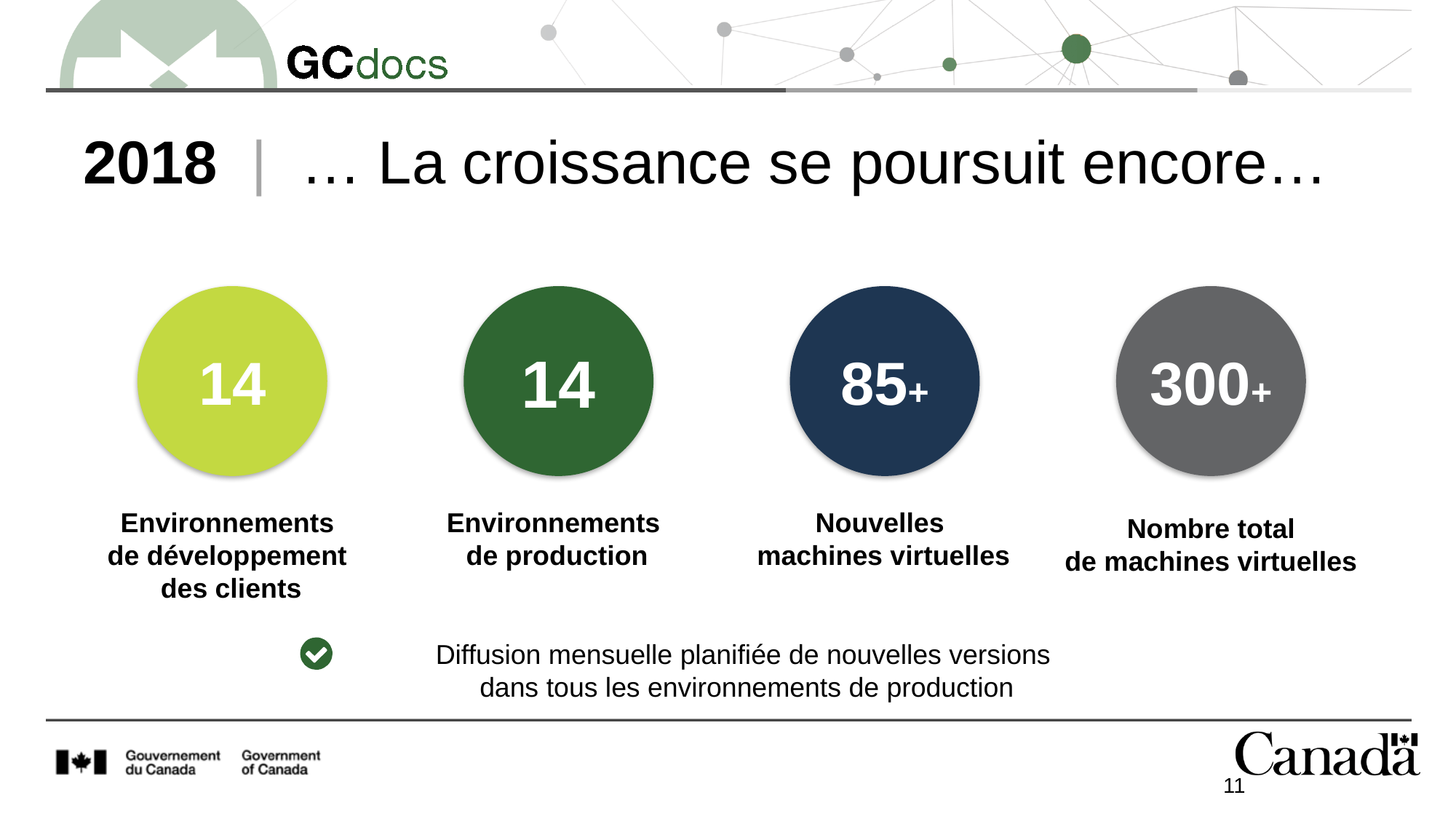

# 2018  |  … La croissance se poursuit encore…
14
14
85+
300+
Nouvelles
machines virtuelles
Environnements
de production
Environnements
de développement
des clients
Nombre total
de machines virtuelles
Diffusion mensuelle planifiée de nouvelles versions
dans tous les environnements de production

11